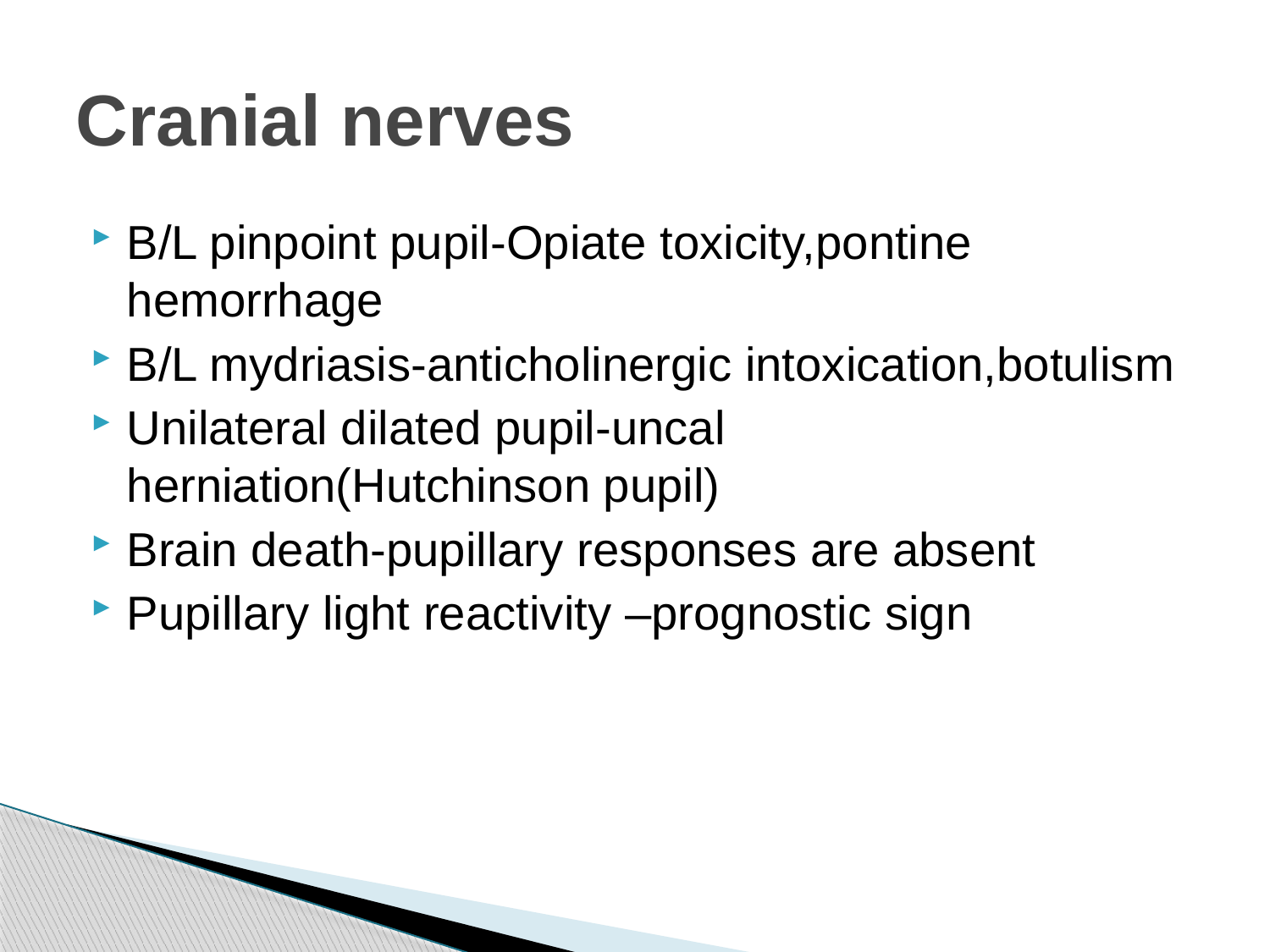

# Cranial nerves
B/L pinpoint pupil-Opiate toxicity,pontine hemorrhage
B/L mydriasis-anticholinergic intoxication,botulism
Unilateral dilated pupil-uncal herniation(Hutchinson pupil)
Brain death-pupillary responses are absent
Pupillary light reactivity –prognostic sign